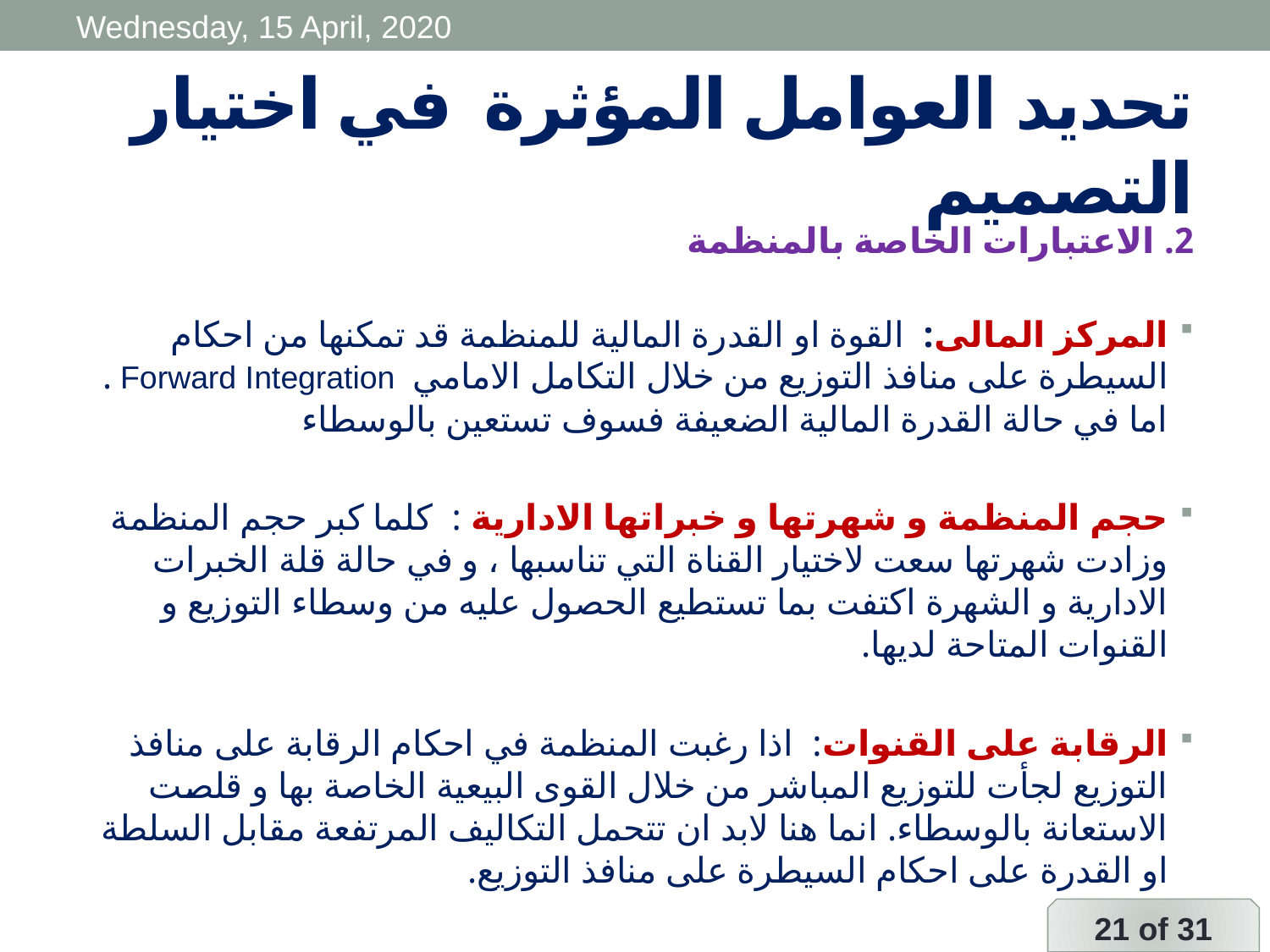

Wednesday, 15 April, 2020
# تحديد العوامل المؤثرة  في اختيار التصميم
2. الاعتبارات الخاصة بالمنظمة

المركز المالى:  القوة او القدرة المالية للمنظمة قد تمكنها من احكام السيطرة على منافذ التوزيع من خلال التكامل الامامي  Forward Integration . اما في حالة القدرة المالية الضعيفة فسوف تستعين بالوسطاء

حجم المنظمة و شهرتها و خبراتها الادارية :  كلما كبر حجم المنظمة  وزادت شهرتها سعت لاختيار القناة التي تناسبها ، و في حالة قلة الخبرات الادارية و الشهرة اكتفت بما تستطيع الحصول عليه من وسطاء التوزيع و القنوات المتاحة لديها.

الرقابة على القنوات:  اذا رغبت المنظمة في احكام الرقابة على منافذ التوزيع لجأت للتوزيع المباشر من خلال القوى البيعية الخاصة بها و قلصت الاستعانة بالوسطاء. انما هنا لابد ان تتحمل التكاليف المرتفعة مقابل السلطة او القدرة على احكام السيطرة على منافذ التوزيع.